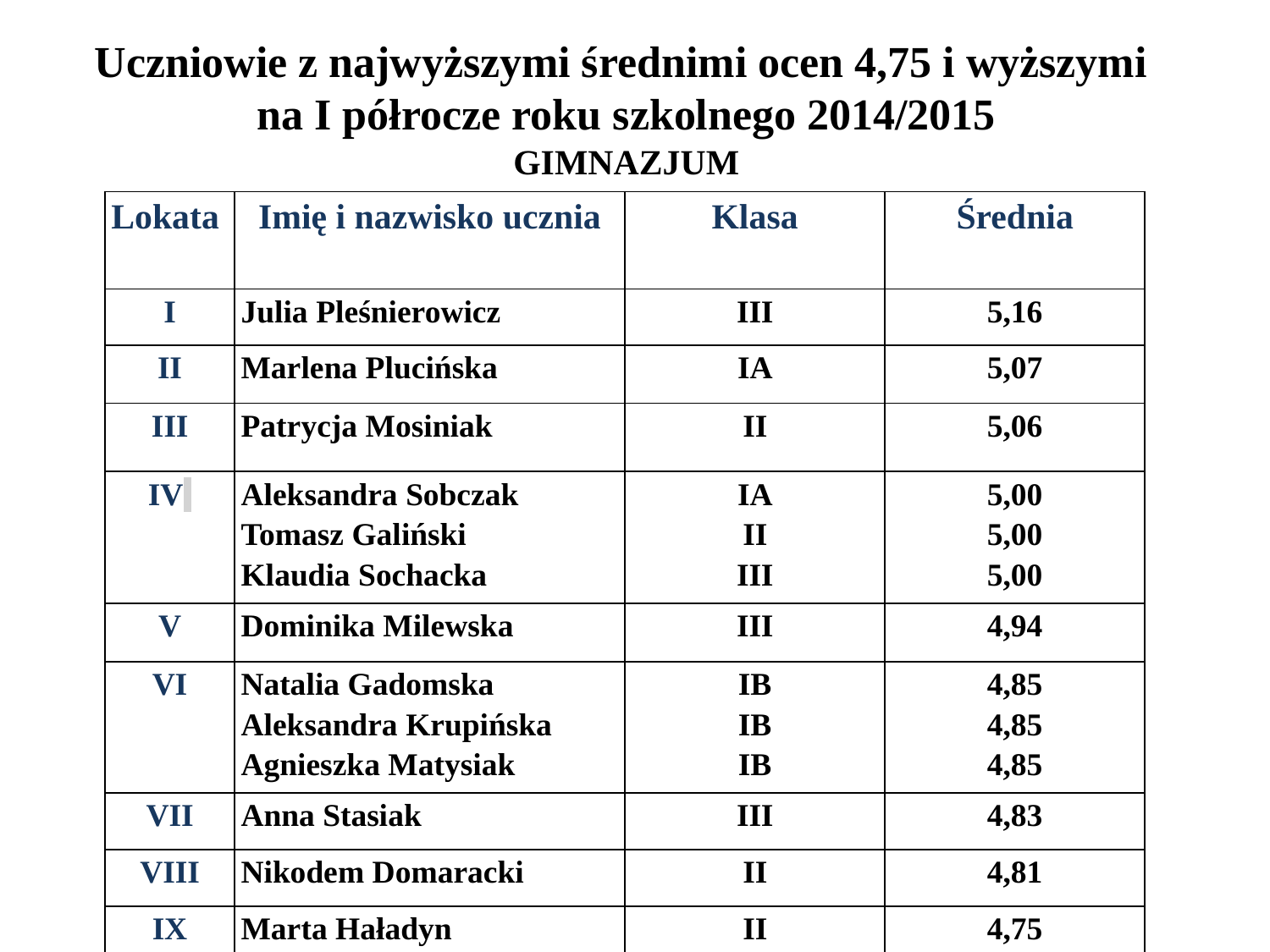

Uczniowie z najwyższymi średnimi ocen 4,75 i wyższymi
na I półrocze roku szkolnego 2014/2015
GIMNAZJUM
| Lokata | Imię i nazwisko ucznia | Klasa | Średnia |
| --- | --- | --- | --- |
| I | Julia Pleśnierowicz | III | 5,16 |
| II | Marlena Plucińska | IA | 5,07 |
| III | Patrycja Mosiniak | II | 5,06 |
| IV | Aleksandra Sobczak Tomasz Galiński Klaudia Sochacka | IA II III | 5,00 5,00 5,00 |
| V | Dominika Milewska | III | 4,94 |
| VI | Natalia Gadomska Aleksandra Krupińska Agnieszka Matysiak | IB IB IB | 4,85 4,85 4,85 |
| VII | Anna Stasiak | III | 4,83 |
| VIII | Nikodem Domaracki | II | 4,81 |
| IX | Marta Haładyn | II | 4,75 |